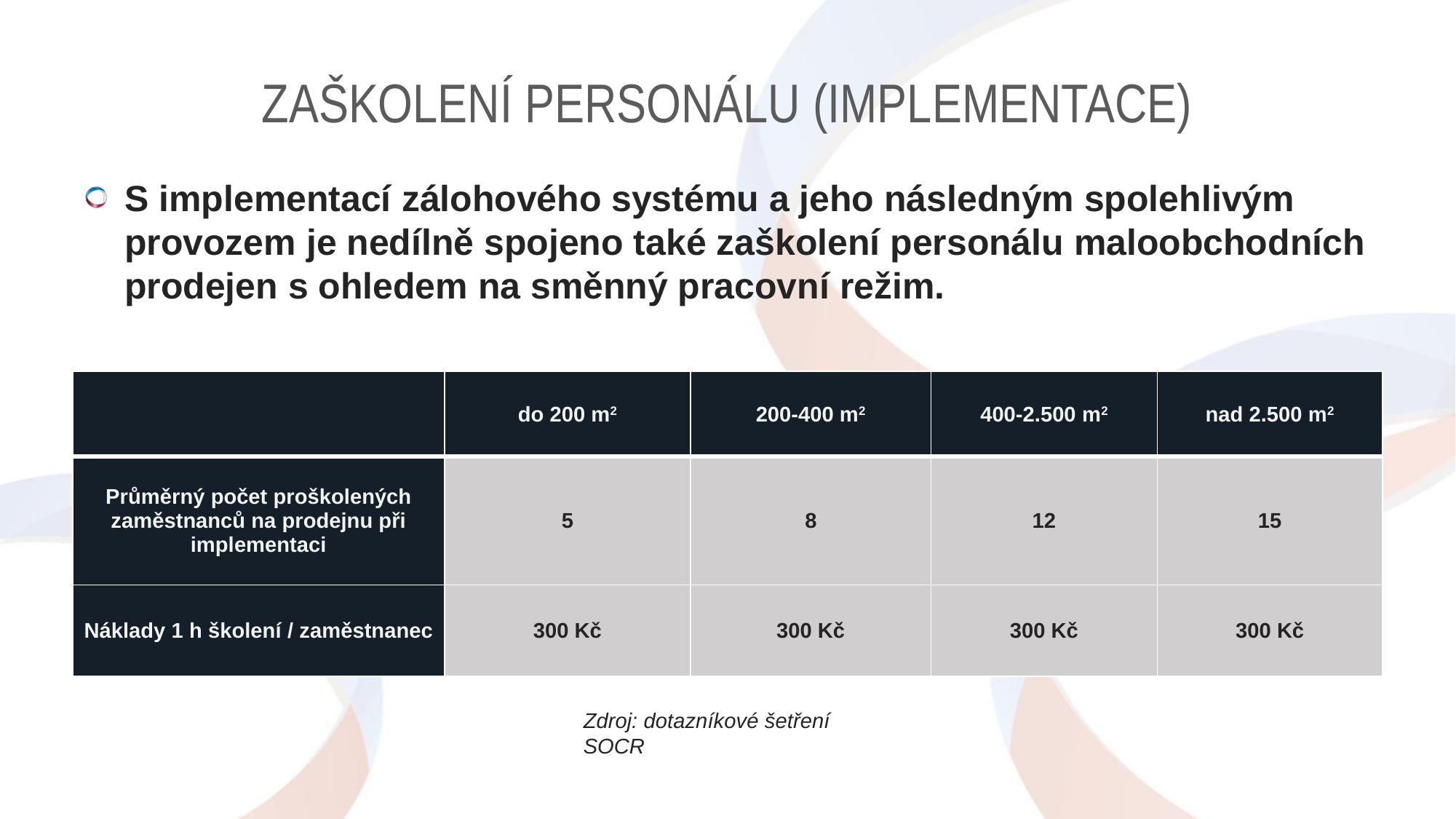

# Zaškolení personálu (implementace)
S implementací zálohového systému a jeho následným spolehlivým provozem je nedílně spojeno také zaškolení personálu maloobchodních prodejen s ohledem na směnný pracovní režim.
|  | do 200 m2 | 200-400 m2 | 400-2.500 m2 | nad 2.500 m2 |
| --- | --- | --- | --- | --- |
| Průměrný počet proškolených zaměstnanců na prodejnu při implementaci | 5 | 8 | 12 | 15 |
| Náklady 1 h školení / zaměstnanec | 300 Kč | 300 Kč | 300 Kč | 300 Kč |
Zdroj: dotazníkové šetření SOCR